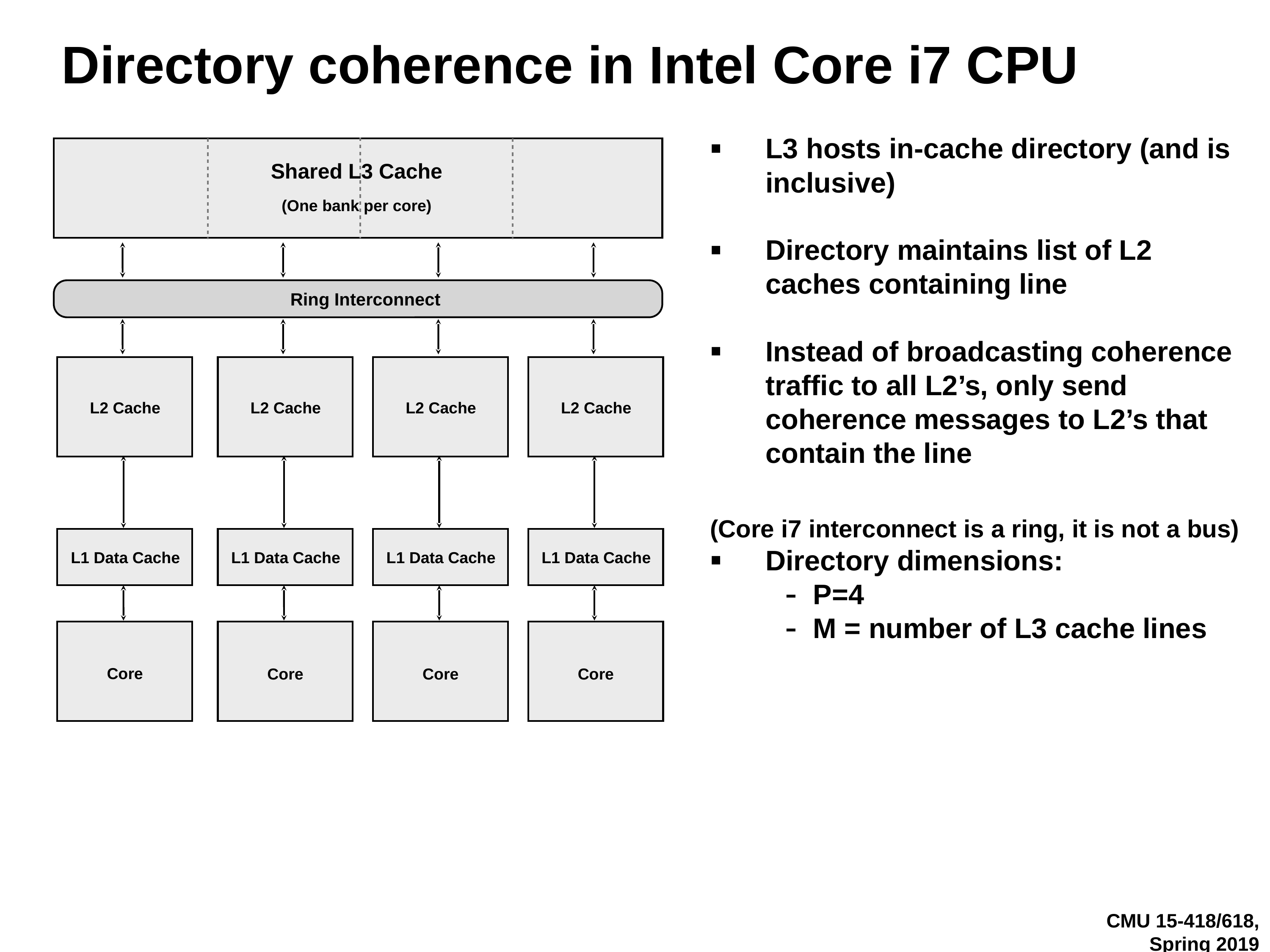

# Directory coherence in Intel Core i7 CPU
L3 hosts in-cache directory (and is inclusive)

Directory maintains list of L2 caches containing line

Instead of broadcasting coherence traffic to all L2’s, only send coherence messages to L2’s that contain the line
(Core i7 interconnect is a ring, it is not a bus)
Directory dimensions:
P=4
M = number of L3 cache lines

Shared L3 Cache
(One bank per core)

Ring Interconnect

L2 Cache
L2 Cache
L2 Cache
L2 Cache

L1 Data Cache
L1 Data Cache
L1 Data Cache
L1 Data Cache

Core
Core
Core
Core